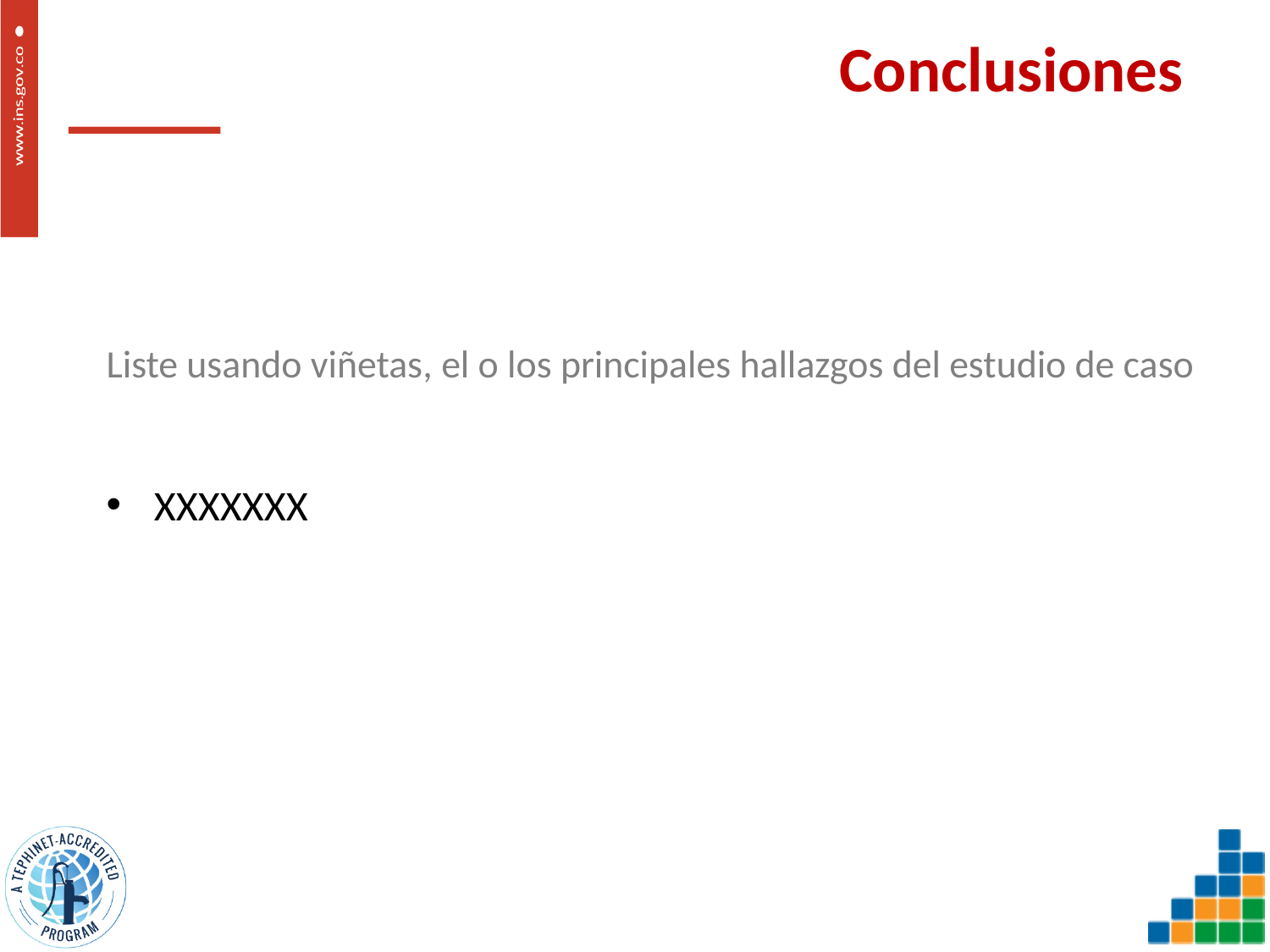

# Conclusiones
Liste usando viñetas, el o los principales hallazgos del estudio de caso

XXXXXXX